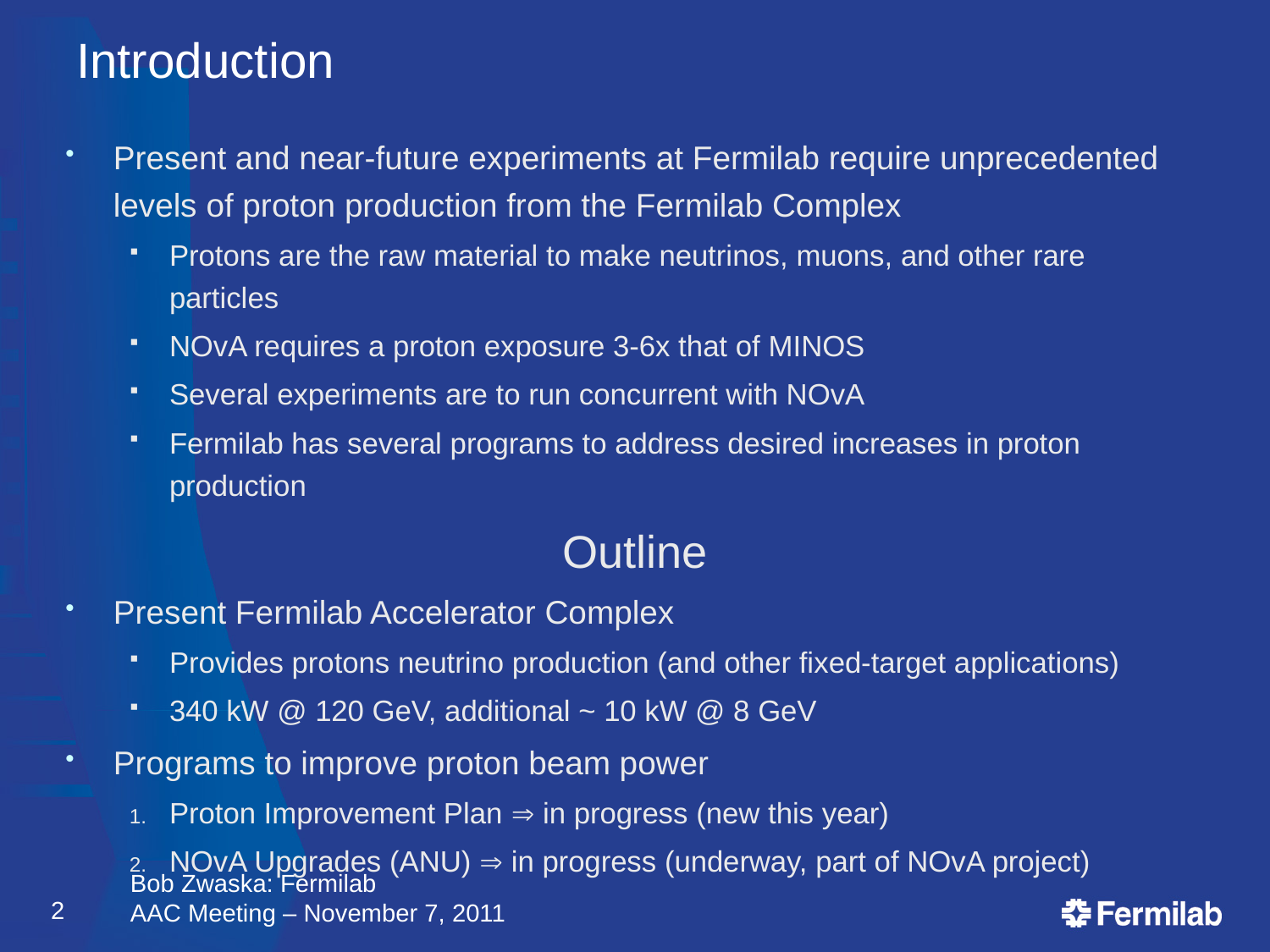

# Introduction
Present and near-future experiments at Fermilab require unprecedented levels of proton production from the Fermilab Complex
Protons are the raw material to make neutrinos, muons, and other rare particles
NOvA requires a proton exposure 3-6x that of MINOS
Several experiments are to run concurrent with NOvA
Fermilab has several programs to address desired increases in proton production
Outline
Present Fermilab Accelerator Complex
Provides protons neutrino production (and other fixed-target applications)
340 kW @ 120 GeV, additional ~ 10 kW @ 8 GeV
Programs to improve proton beam power
Proton Improvement Plan ⇒ in progress (new this year)
NOvA Upgrades (ANU) ⇒ in progress (underway, part of NOvA project)